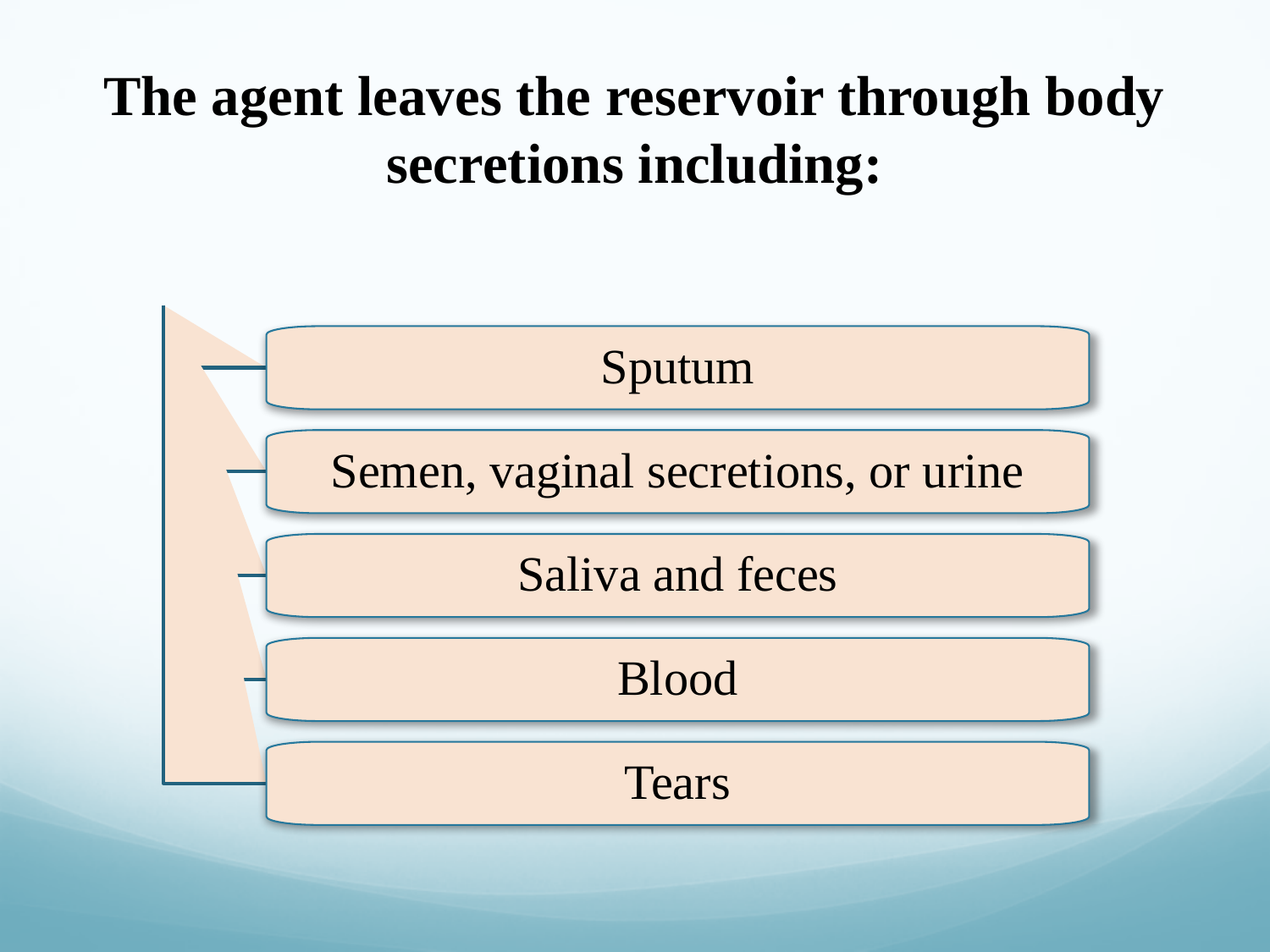

# The agent leaves the reservoir through body secretions including:

Sputum
Semen, vaginal secretions, or urine
Saliva and feces
Blood
Tears